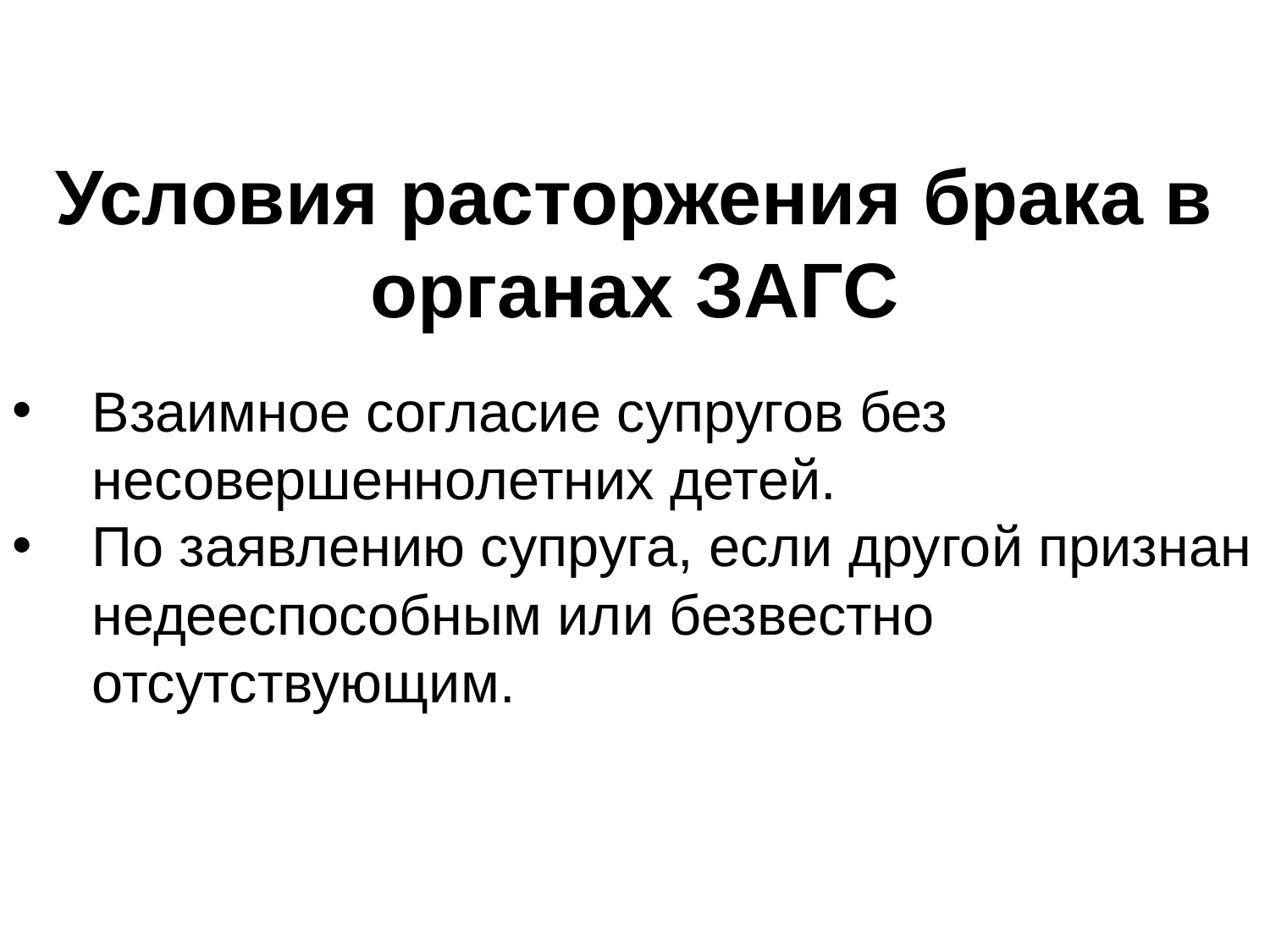

Условия расторжения брака в органах ЗАГС

Взаимное согласие супругов без несовершеннолетних детей.
По заявлению супруга, если другой признан недееспособным или безвестно отсутствующим.